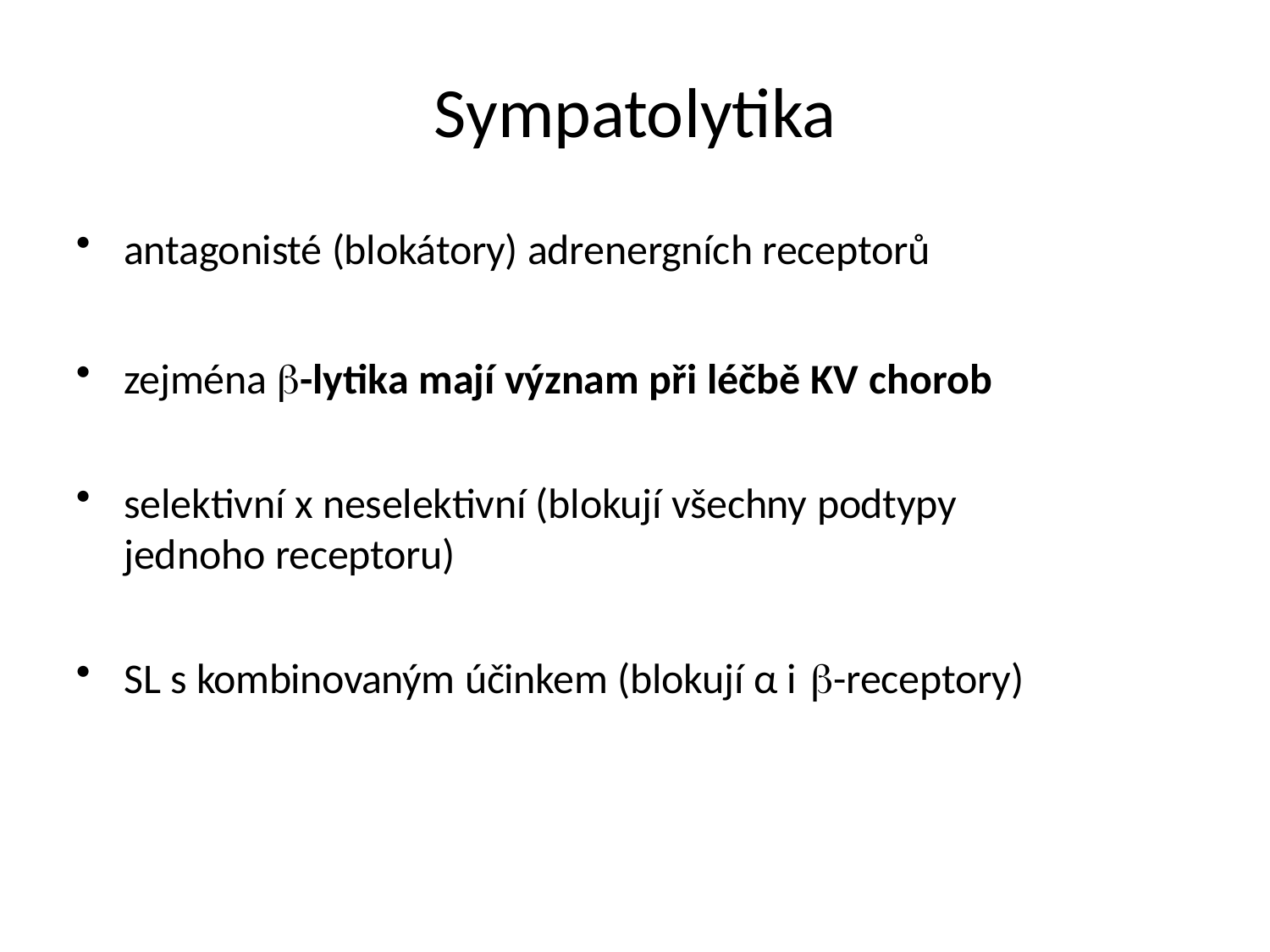

# Sympatolytika
antagonisté (blokátory) adrenergních receptorů

zejména β-lytika mají význam při léčbě KV chorob

selektivní x neselektivní (blokují všechny podtypy  jednoho receptoru)

SL s kombinovaným účinkem (blokují α i β-receptory)